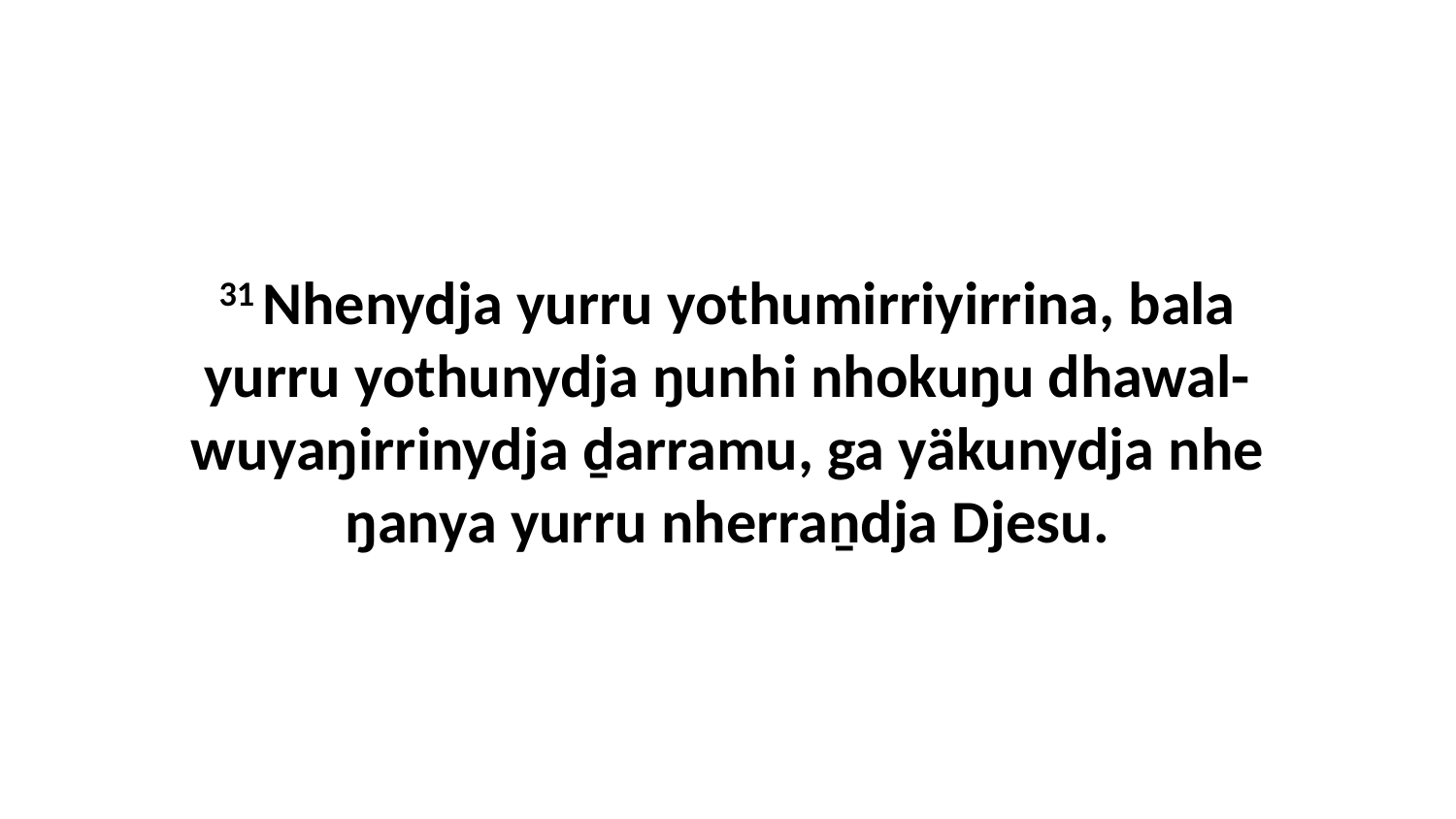

31 Nhenydja yurru yothumirriyirrina, bala yurru yothunydja ŋunhi nhokuŋu dhawal-wuyaŋirrinydja ḏarramu, ga yäkunydja nhe ŋanya yurru nherraṉdja Djesu.